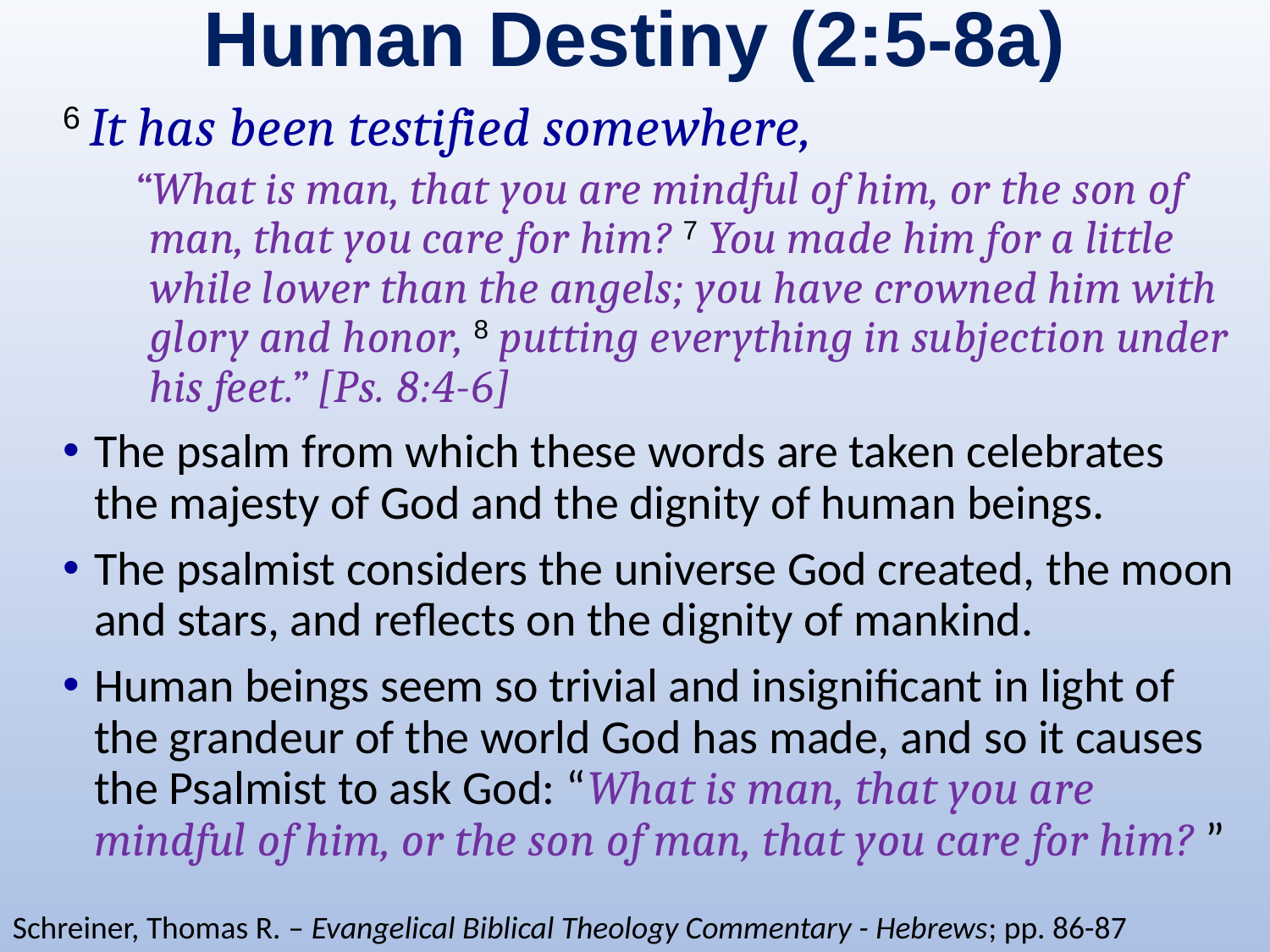

# Human Destiny (2:5-8a)
6 It has been testified somewhere,
“What is man, that you are mindful of him, or the son of man, that you care for him? 7 You made him for a little while lower than the angels; you have crowned him with glory and honor, 8 putting everything in subjection under his feet.” [Ps. 8:4-6]
The psalm from which these words are taken celebrates the majesty of God and the dignity of human beings.
The psalmist considers the universe God created, the moon and stars, and reflects on the dignity of mankind.
Human beings seem so trivial and insignificant in light of the grandeur of the world God has made, and so it causes the Psalmist to ask God: “What is man, that you are mindful of him, or the son of man, that you care for him? ”

Schreiner, Thomas R. – Evangelical Biblical Theology Commentary - Hebrews; pp. 86-87